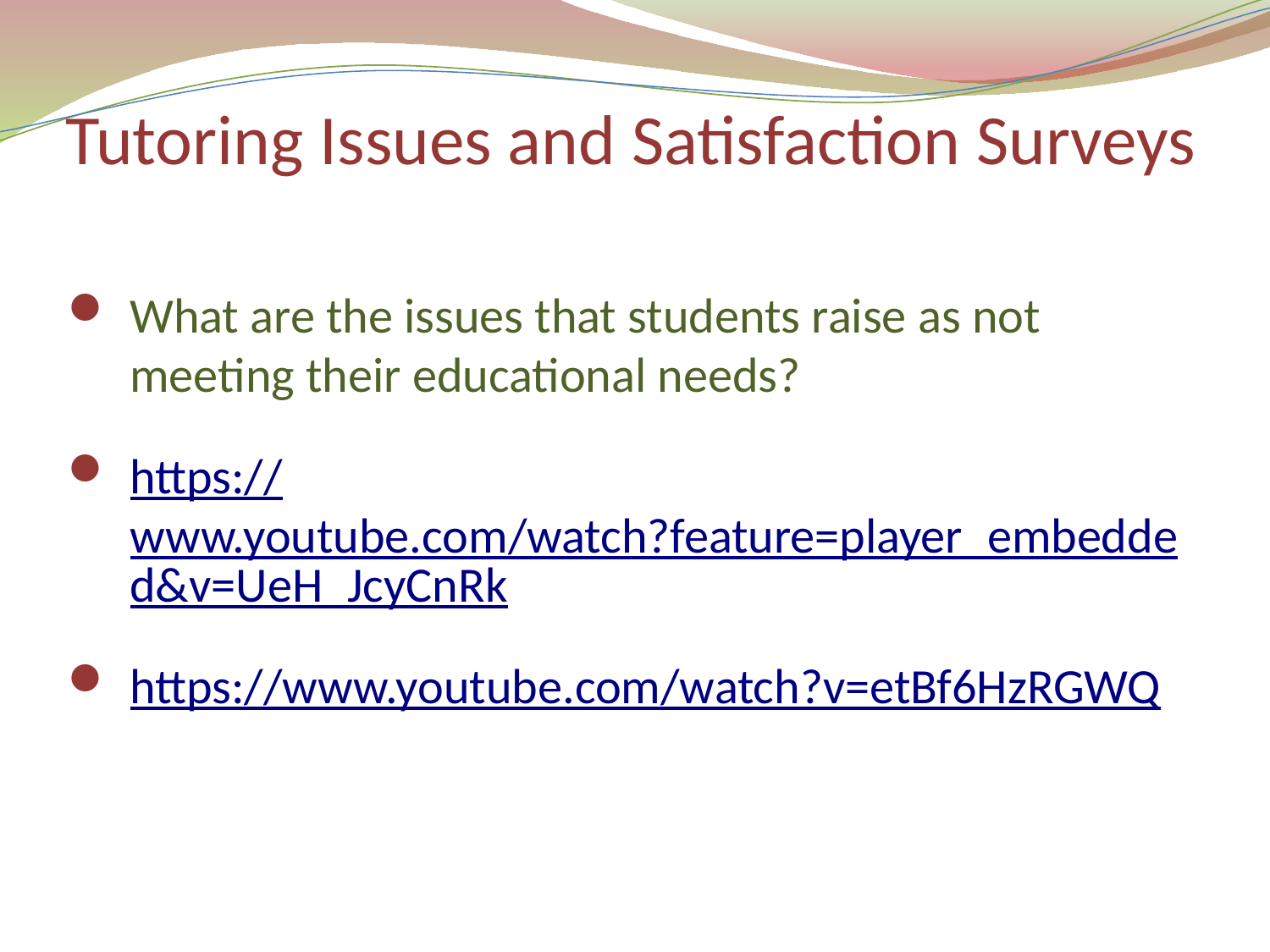

# Tutoring Issues and Satisfaction Surveys
What are the issues that students raise as not meeting their educational needs?
https://www.youtube.com/watch?feature=player_embedded&v=UeH_JcyCnRk
https://www.youtube.com/watch?v=etBf6HzRGWQ